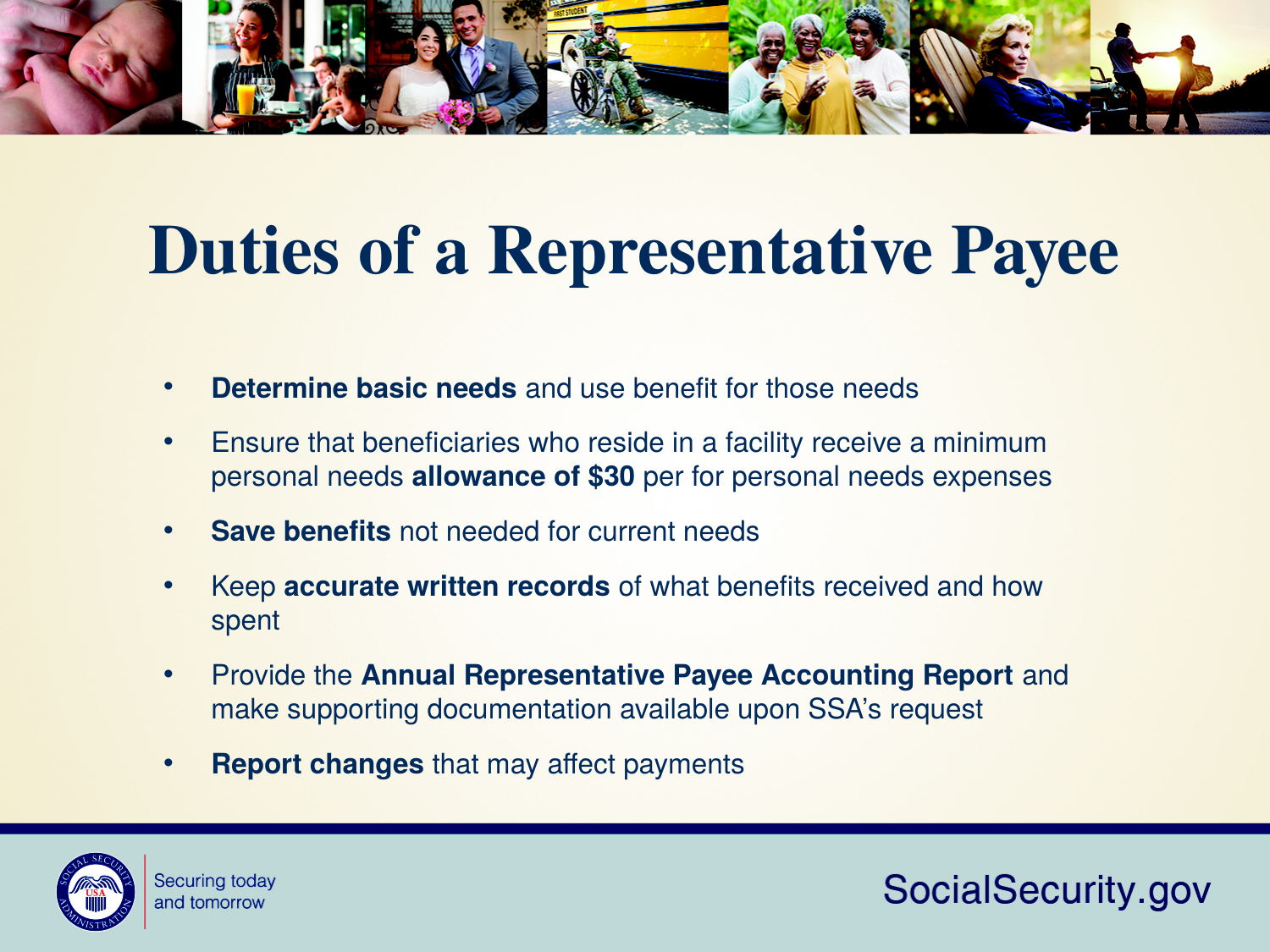

# Duties of a Representative Payee
Determine basic needs and use benefit for those needs
Ensure that beneficiaries who reside in a facility receive a minimum personal needs allowance of $30 per for personal needs expenses
Save benefits not needed for current needs
Keep accurate written records of what benefits received and how spent
Provide the Annual Representative Payee Accounting Report and make supporting documentation available upon SSA’s request
Report changes that may affect payments